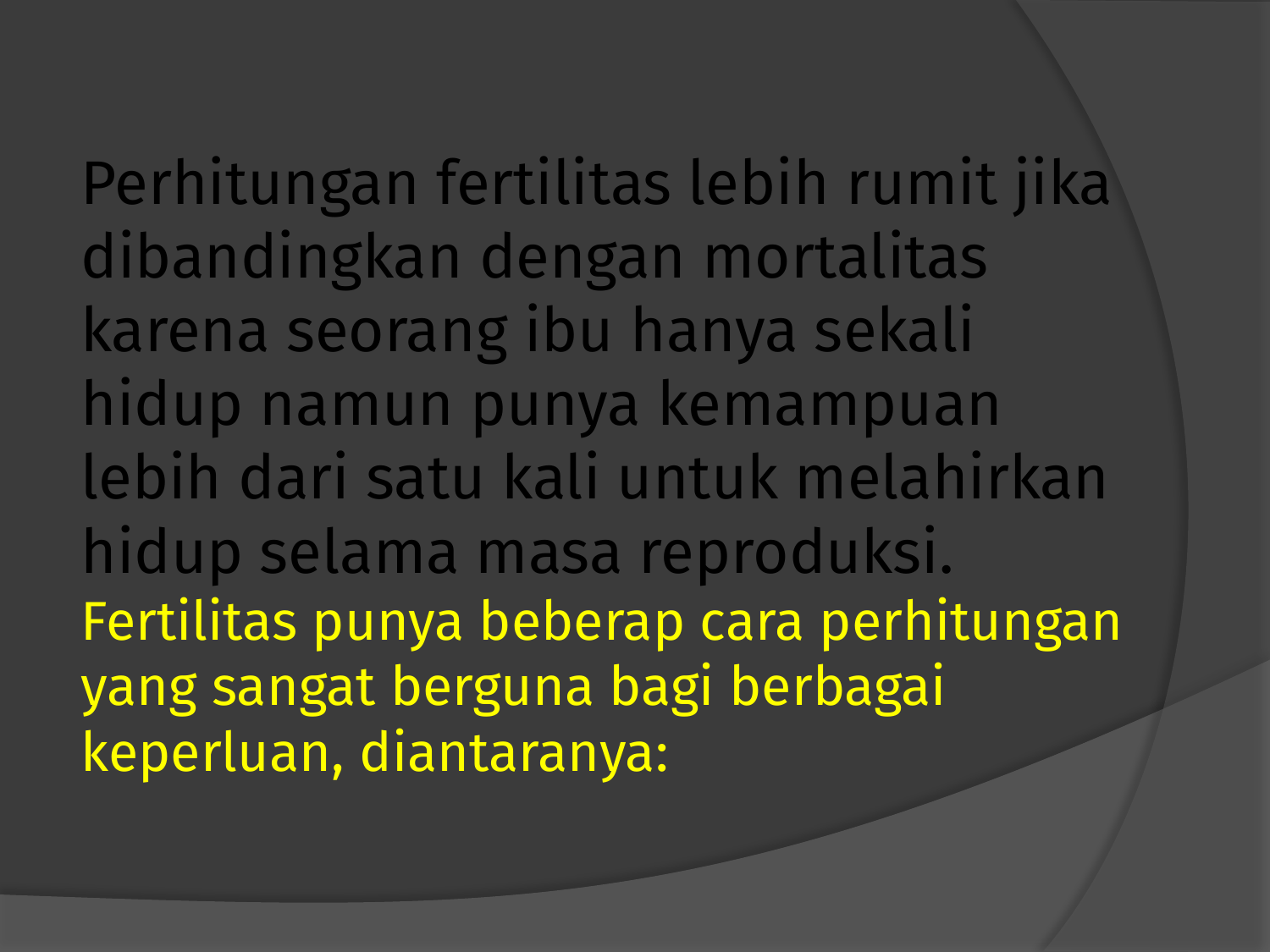

Perhitungan fertilitas lebih rumit jika dibandingkan dengan mortalitas karena seorang ibu hanya sekali hidup namun punya kemampuan lebih dari satu kali untuk melahirkan hidup selama masa reproduksi.
Fertilitas punya beberap cara perhitungan yang sangat berguna bagi berbagai keperluan, diantaranya: